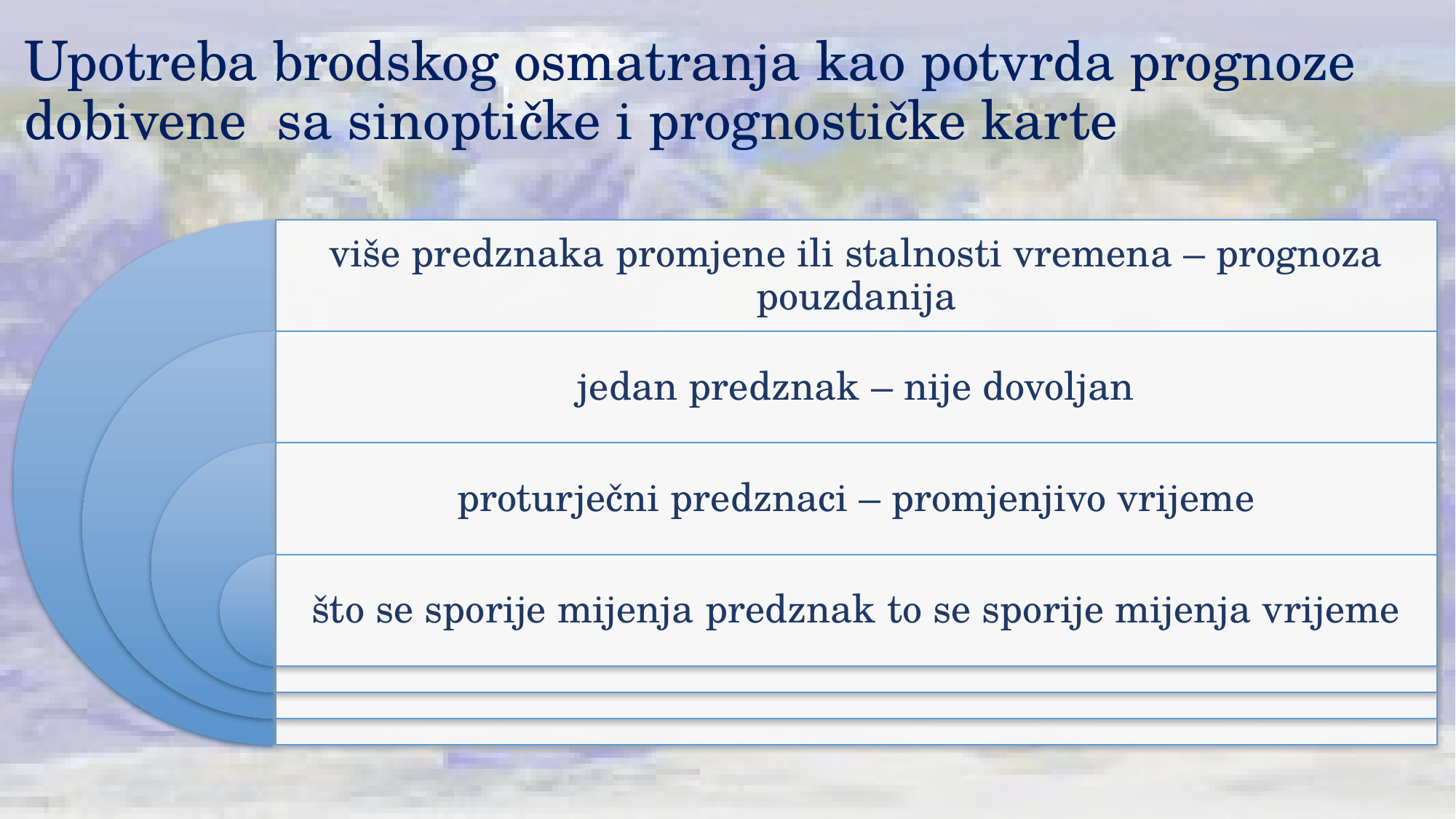

# Upotreba brodskog osmatranja kao potvrda prognoze dobivene  sa sinoptičke i prognostičke karte
više predznaka promjene ili stalnosti vremena – prognoza pouzdanija
jedan predznak – nije dovoljan
proturječni predznaci – promjenjivo vrijeme
što se sporije mijenja predznak to se sporije mijenja vrijeme